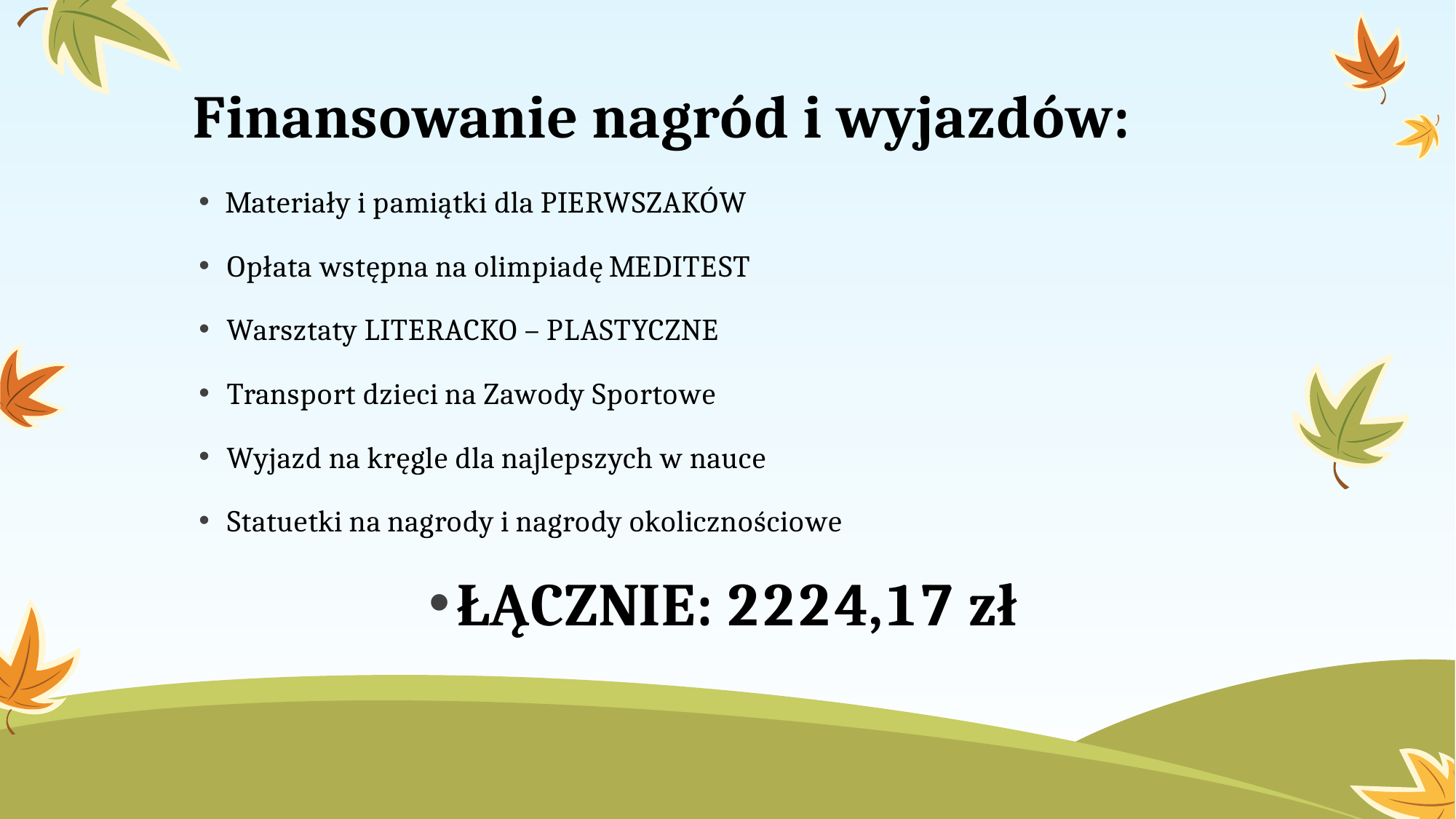

# Finansowanie nagród i wyjazdów:
Materiały i pamiątki dla PIERWSZAKÓW
Opłata wstępna na olimpiadę MEDITEST
Warsztaty LITERACKO – PLASTYCZNE
Transport dzieci na Zawody Sportowe
Wyjazd na kręgle dla najlepszych w nauce
Statuetki na nagrody i nagrody okolicznościowe
ŁĄCZNIE: 2224,17 zł